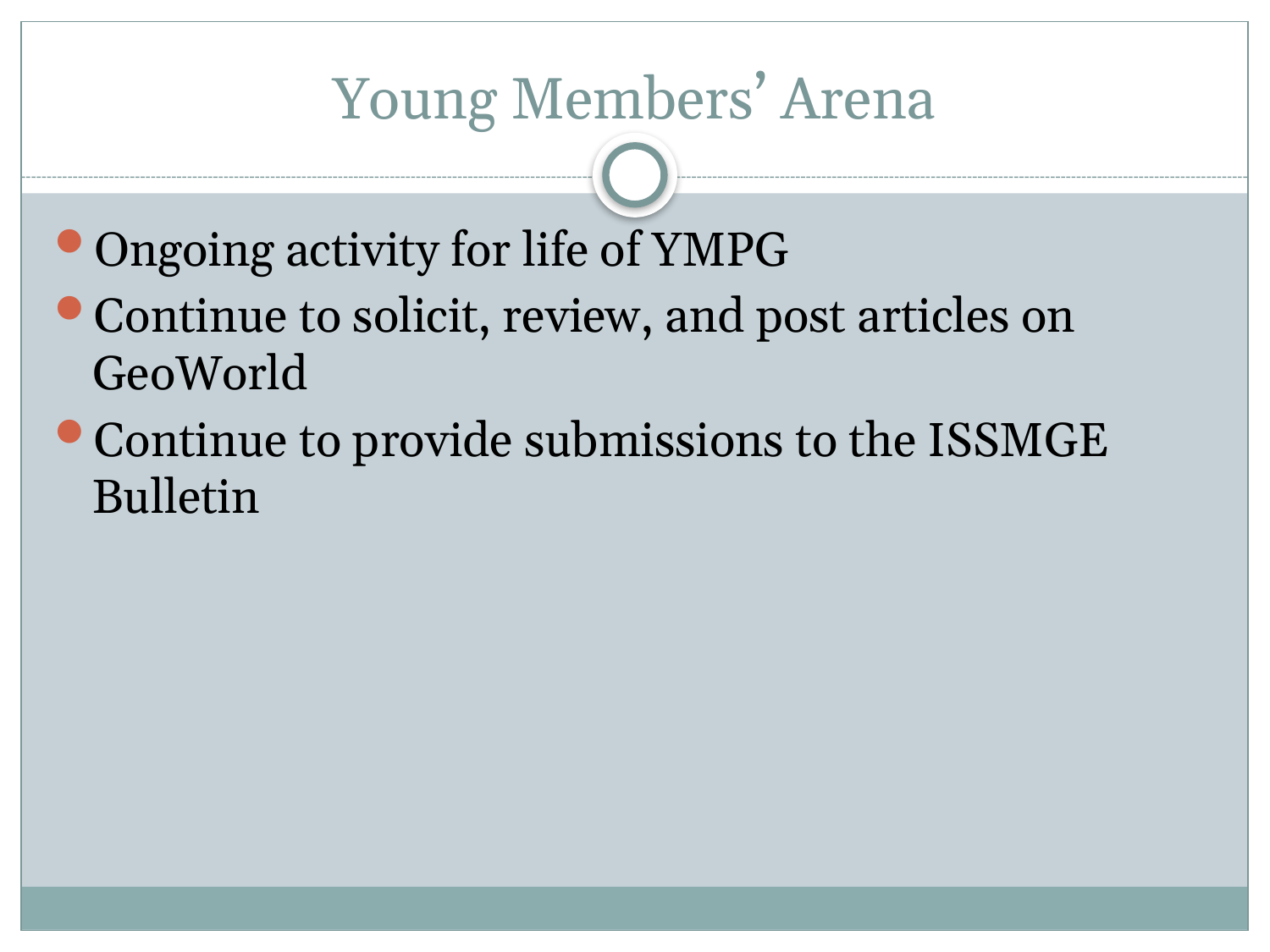

# Young Members’ Arena
Ongoing activity for life of YMPG
Continue to solicit, review, and post articles on GeoWorld
Continue to provide submissions to the ISSMGE Bulletin